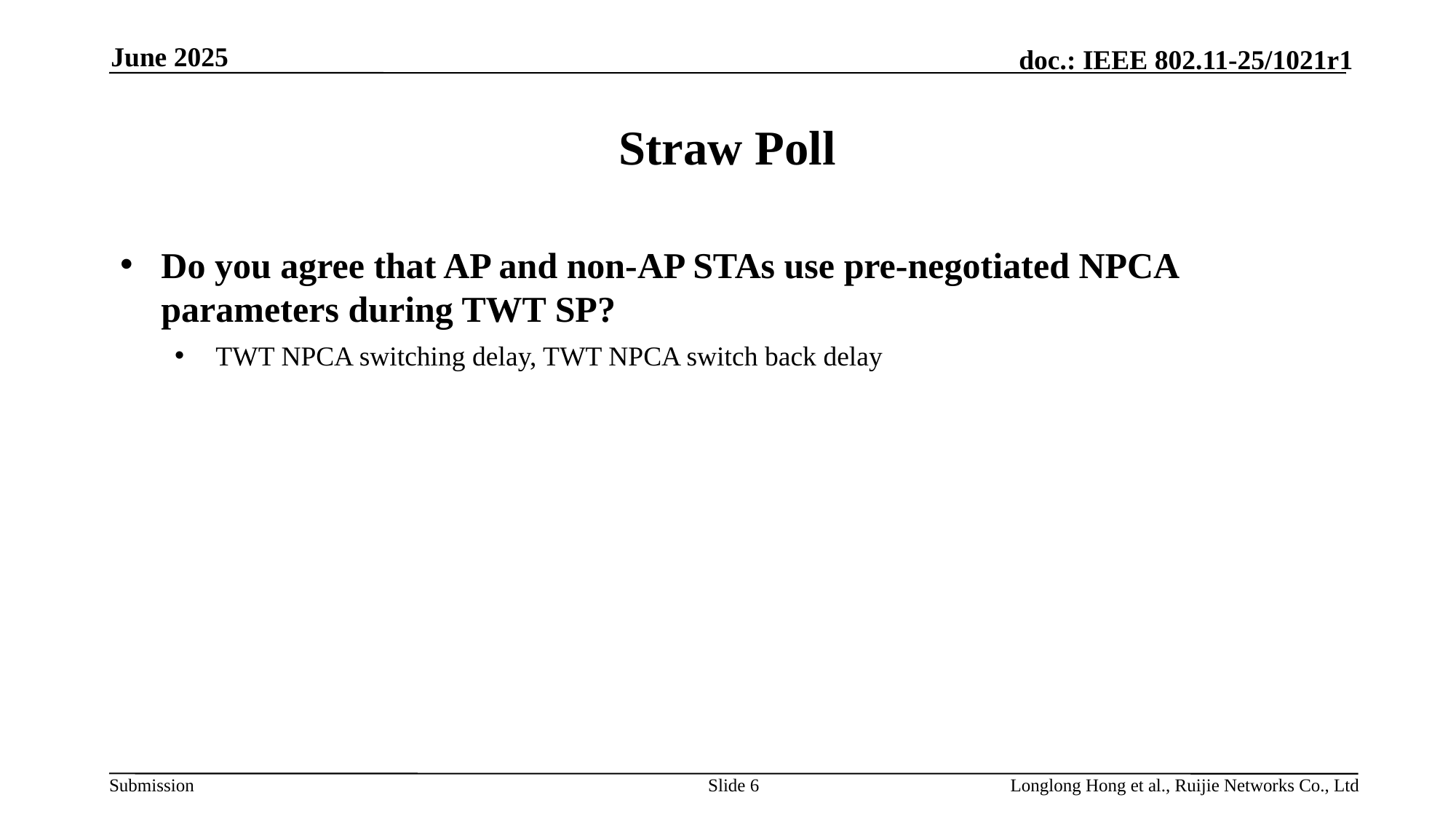

June 2025
# Straw Poll
Do you agree that AP and non-AP STAs use pre-negotiated NPCA parameters during TWT SP?
TWT NPCA switching delay, TWT NPCA switch back delay

Slide 6
Longlong Hong et al., Ruijie Networks Co., Ltd